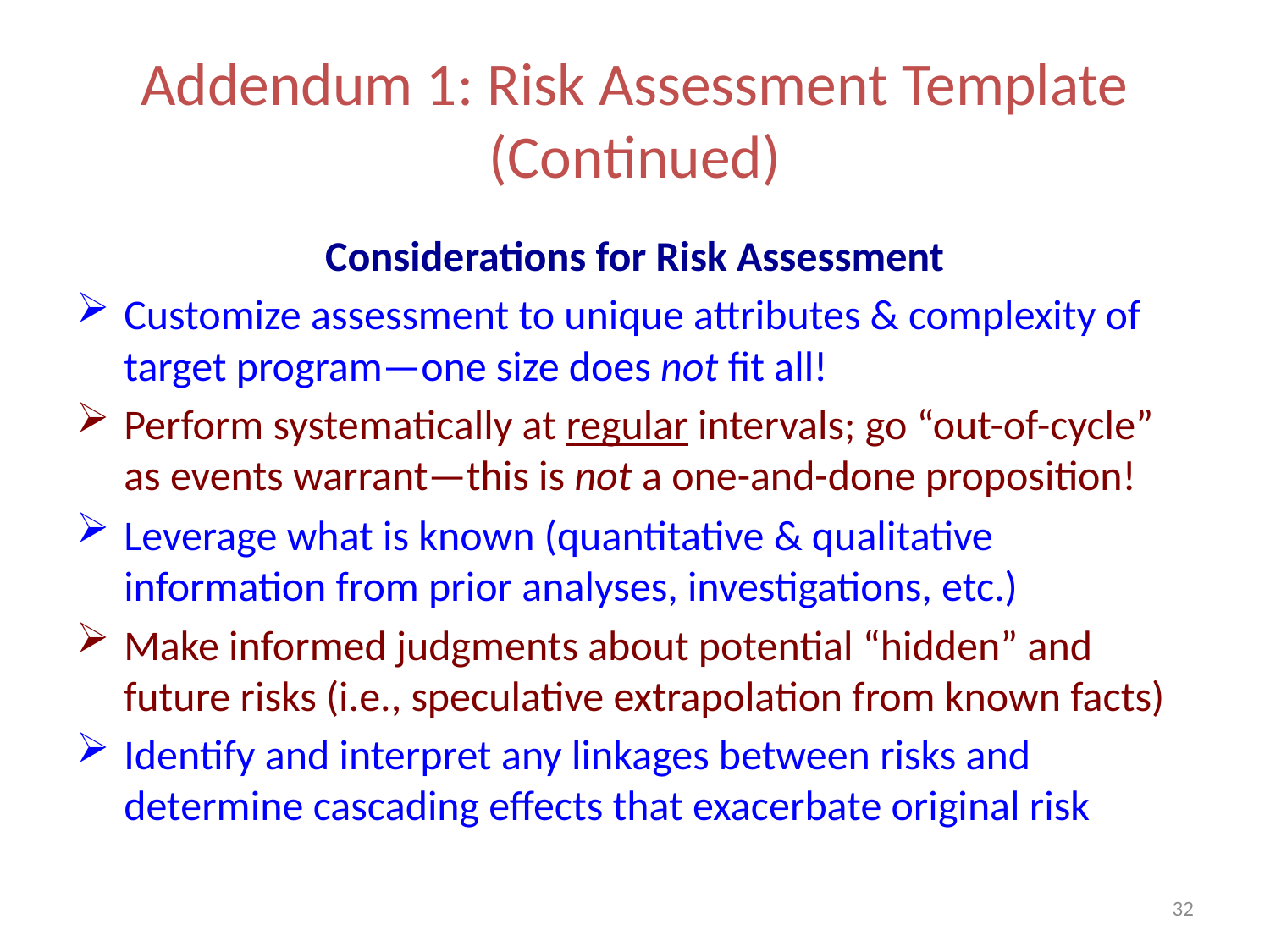

# Addendum 1: Risk Assessment Template (Continued)
Considerations for Risk Assessment
Customize assessment to unique attributes & complexity of target program—one size does not fit all!
Perform systematically at regular intervals; go “out-of-cycle” as events warrant—this is not a one-and-done proposition!
Leverage what is known (quantitative & qualitative information from prior analyses, investigations, etc.)
Make informed judgments about potential “hidden” and future risks (i.e., speculative extrapolation from known facts)
Identify and interpret any linkages between risks and determine cascading effects that exacerbate original risk
32